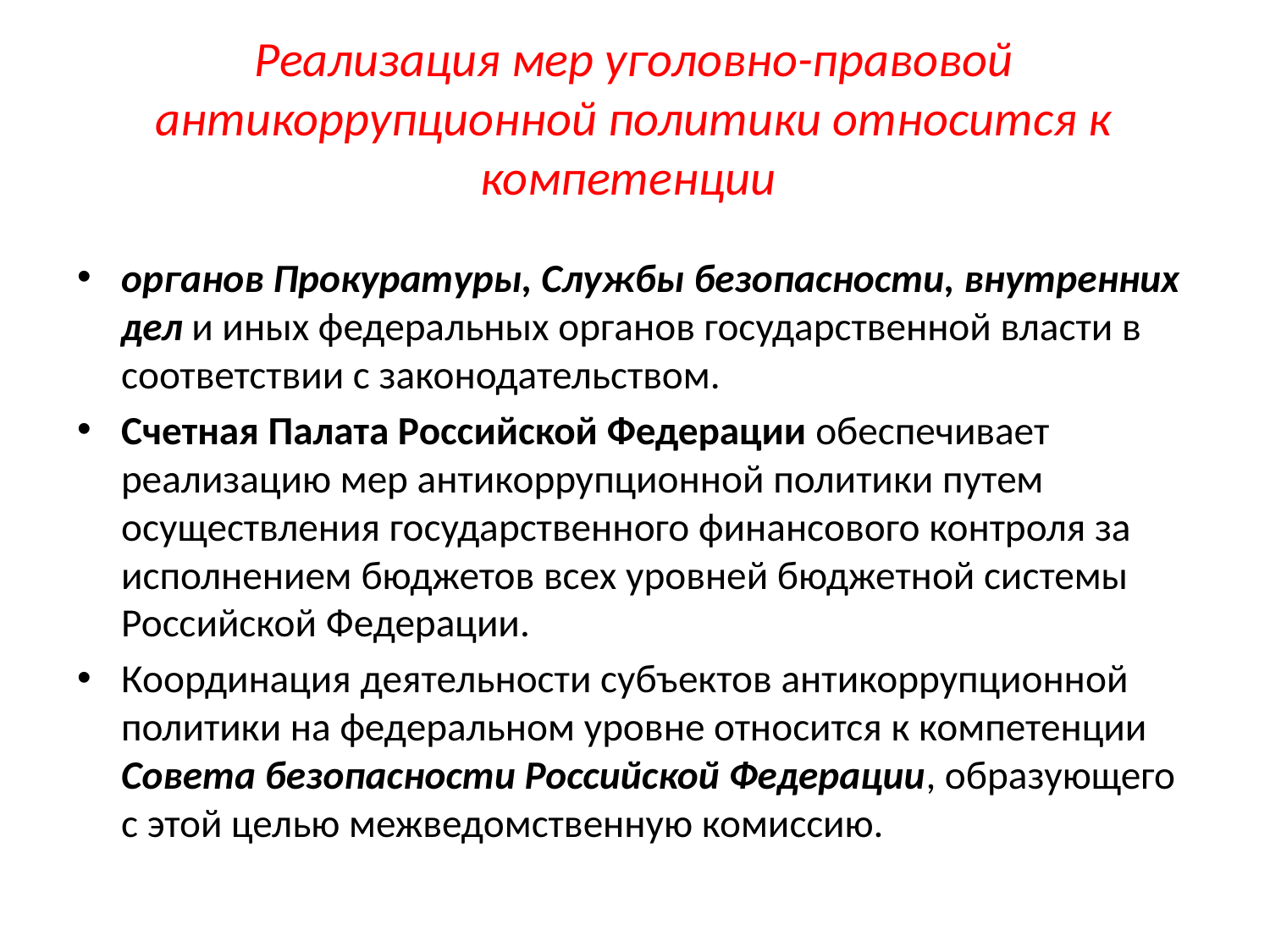

# Реализация мер уголовно-правовой антикоррупционной политики относится к компетенции
органов Прокуратуры, Службы безопасности, внутренних дел и иных федеральных органов государственной власти в соответствии с законодательством.
Счетная Палата Российской Федерации обеспечивает реализацию мер антикоррупционной политики путем осуществления государственного финансового контроля за исполнением бюджетов всех уровней бюджетной системы Российской Федерации.
Координация деятельности субъектов антикоррупционной политики на федеральном уровне относится к компетенции Совета безопасности Российской Федерации, образующего с этой целью межведомственную комиссию.